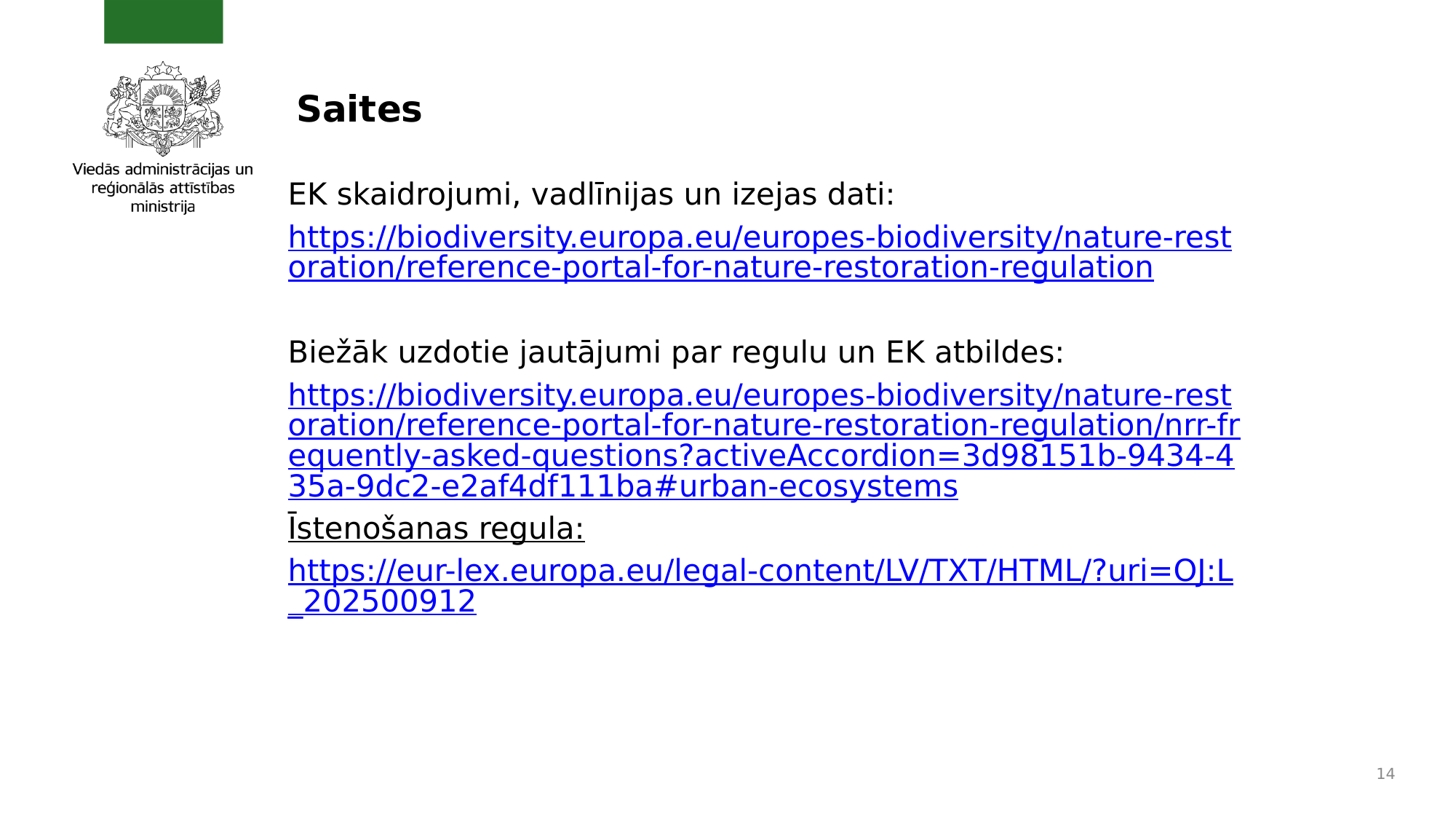

# Saites
EK skaidrojumi, vadlīnijas un izejas dati:
https://biodiversity.europa.eu/europes-biodiversity/nature-restoration/reference-portal-for-nature-restoration-regulation

Biežāk uzdotie jautājumi par regulu un EK atbildes:
https://biodiversity.europa.eu/europes-biodiversity/nature-restoration/reference-portal-for-nature-restoration-regulation/nrr-frequently-asked-questions?activeAccordion=3d98151b-9434-435a-9dc2-e2af4df111ba#urban-ecosystems
Īstenošanas regula:
https://eur-lex.europa.eu/legal-content/LV/TXT/HTML/?uri=OJ:L_202500912

14